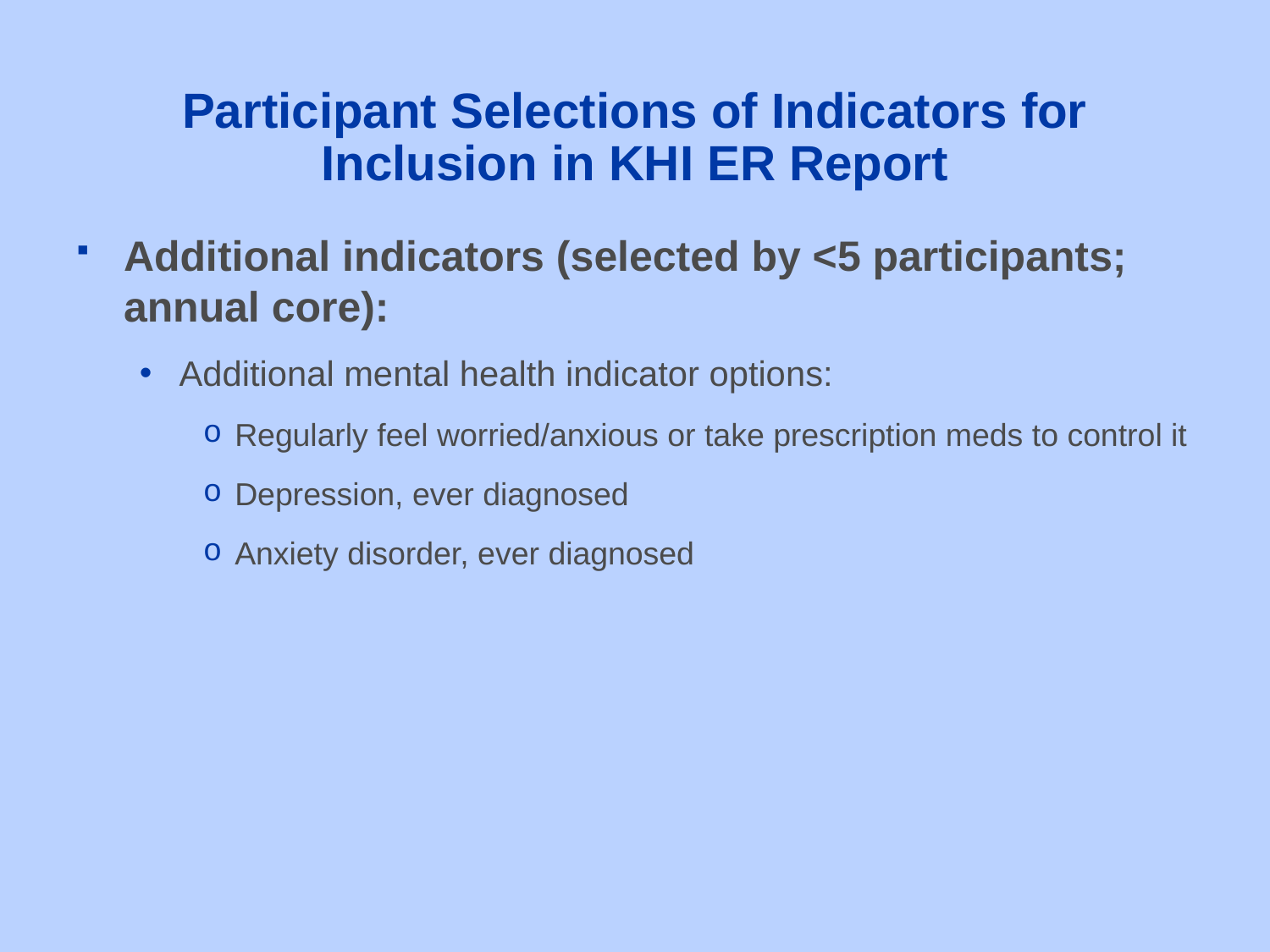

# Participant Selections of Indicators for Inclusion in KHI ER Report
Additional indicators (selected by <5 participants; annual core):
Additional mental health indicator options:
Regularly feel worried/anxious or take prescription meds to control it
Depression, ever diagnosed
Anxiety disorder, ever diagnosed